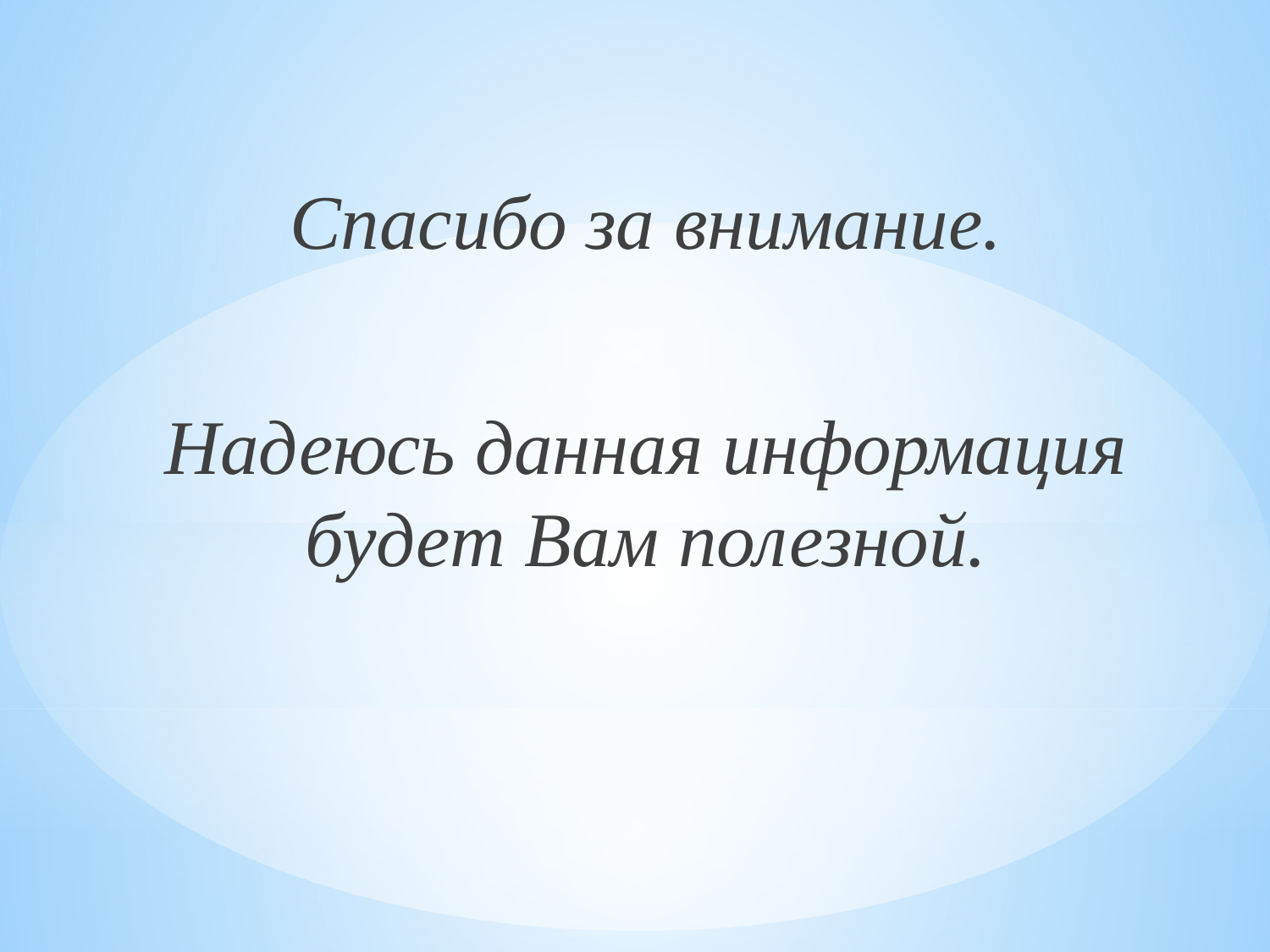

Спасибо за внимание.

Надеюсь данная информация будет Вам полезной.